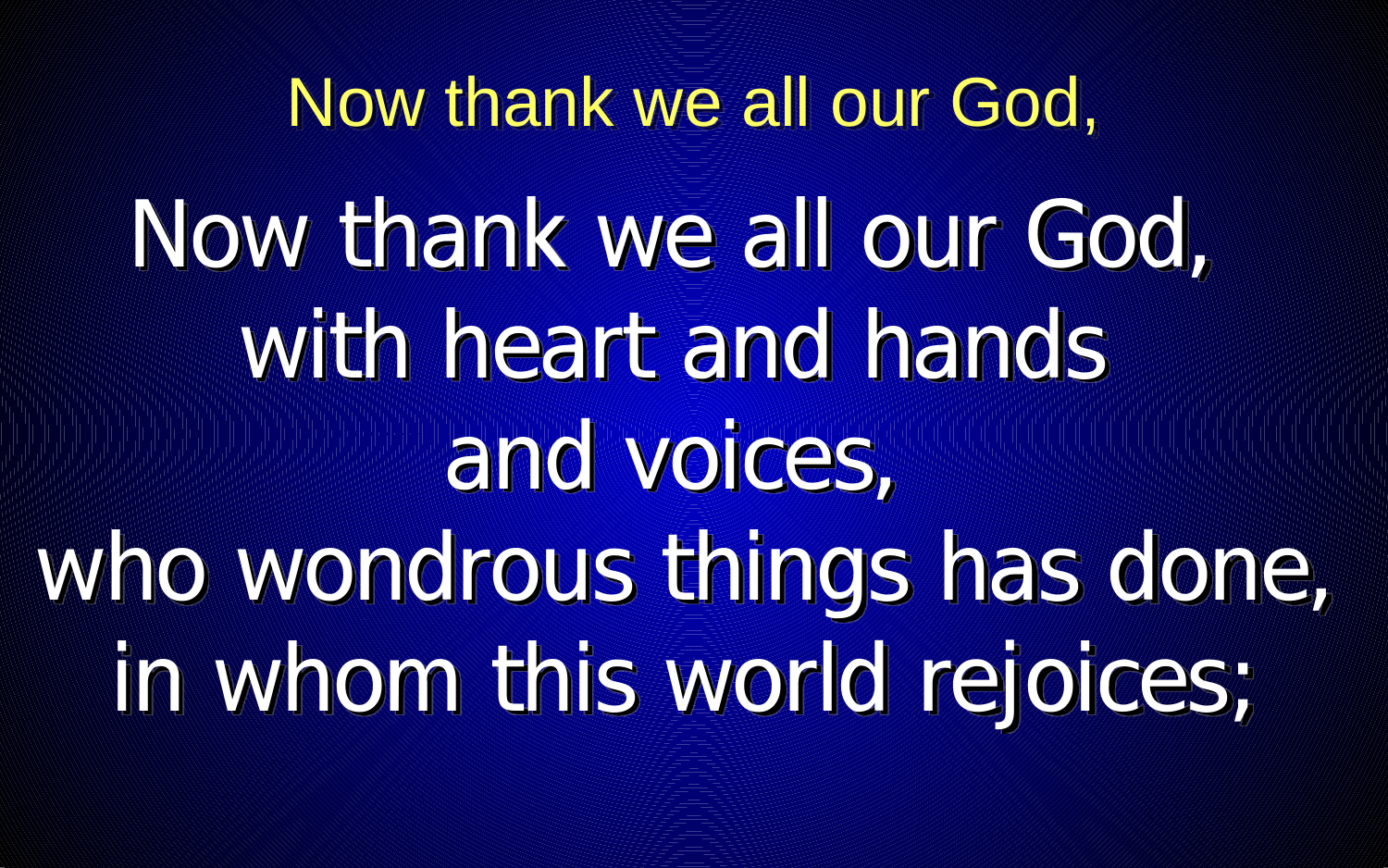

# Now thank we all our God,
Now thank we all our God,
with heart and hands
and voices,
who wondrous things has done,
in whom this world rejoices;